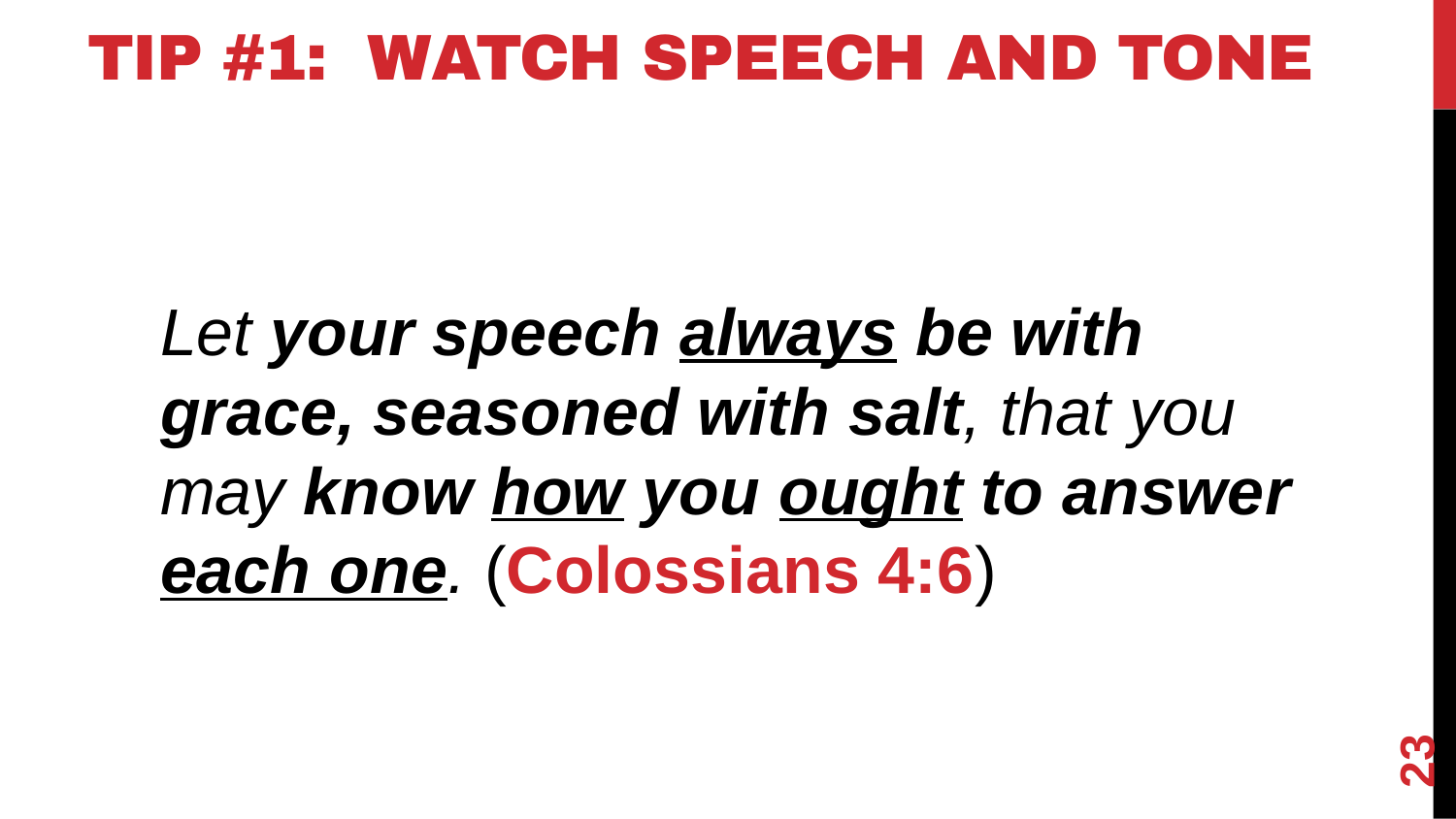

# Tip #1:  Watch speech and tone
Let your speech always be with grace, seasoned with salt, that you may know how you ought to answer each one. (Colossians 4:6)
23